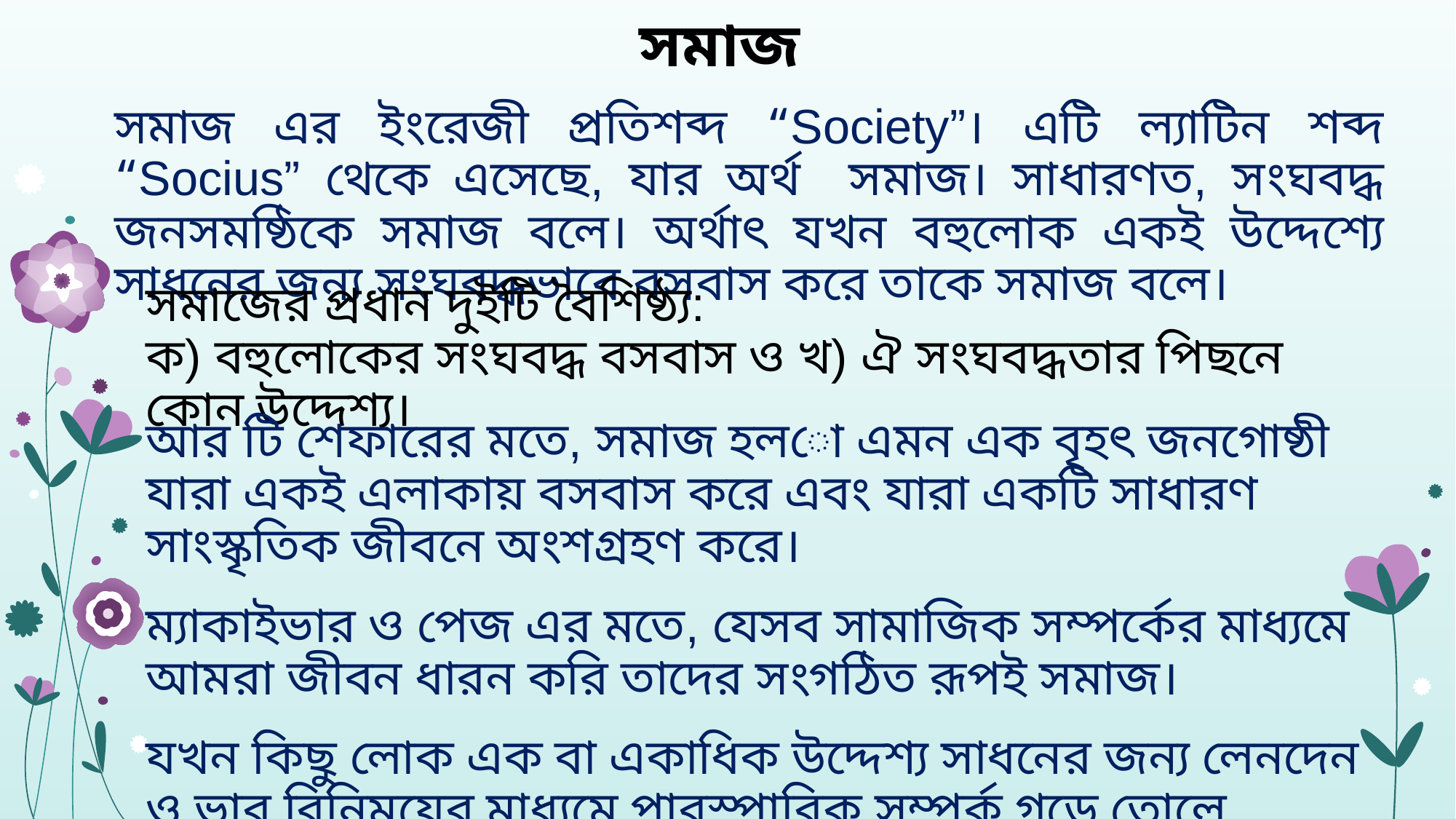

# সমাজ
সমাজ এর ইংরেজী প্রতিশব্দ “Society”। এটি ল্যাটিন শব্দ “Socius” থেকে এসেছে, যার অর্থ  সমাজ। সাধারণত, সংঘবদ্ধ জনসমষ্ঠিকে সমাজ বলে। অর্থাৎ যখন বহুলোক একই উদ্দেশ্যে সাধনের জন্য সংঘবদ্ধভাবে বসবাস করে তাকে সমাজ বলে।
সমাজের প্রধান দুইটি বৈশিষ্ঠ্য:
ক) বহুলোকের সংঘবদ্ধ বসবাস ও খ) ঐ সংঘবদ্ধতার পিছনে কোন উদ্দেশ্য।
আর টি শেফারের মতে, সমাজ হলো এমন এক বৃহৎ জনগোষ্ঠী যারা একই এলাকায় বসবাস করে এবং যারা একটি সাধারণ সাংস্কৃতিক জীবনে অংশগ্রহণ করে।
ম্যাকাইভার ও পেজ এর মতে, যেসব সামাজিক সম্পর্কের মাধ্যমে আমরা জীবন ধারন করি তাদের সংগঠিত রূপই সমাজ।
যখন কিছু লোক এক বা একাধিক উদ্দেশ্য সাধনের জন্য লেনদেন ও ভাব বিনিময়ের মাধ্যমে পারস্পারিক সম্পর্ক গড়ে তোলে, সম্পর্কের সেই জটিল অবস্থাই সমাজ।